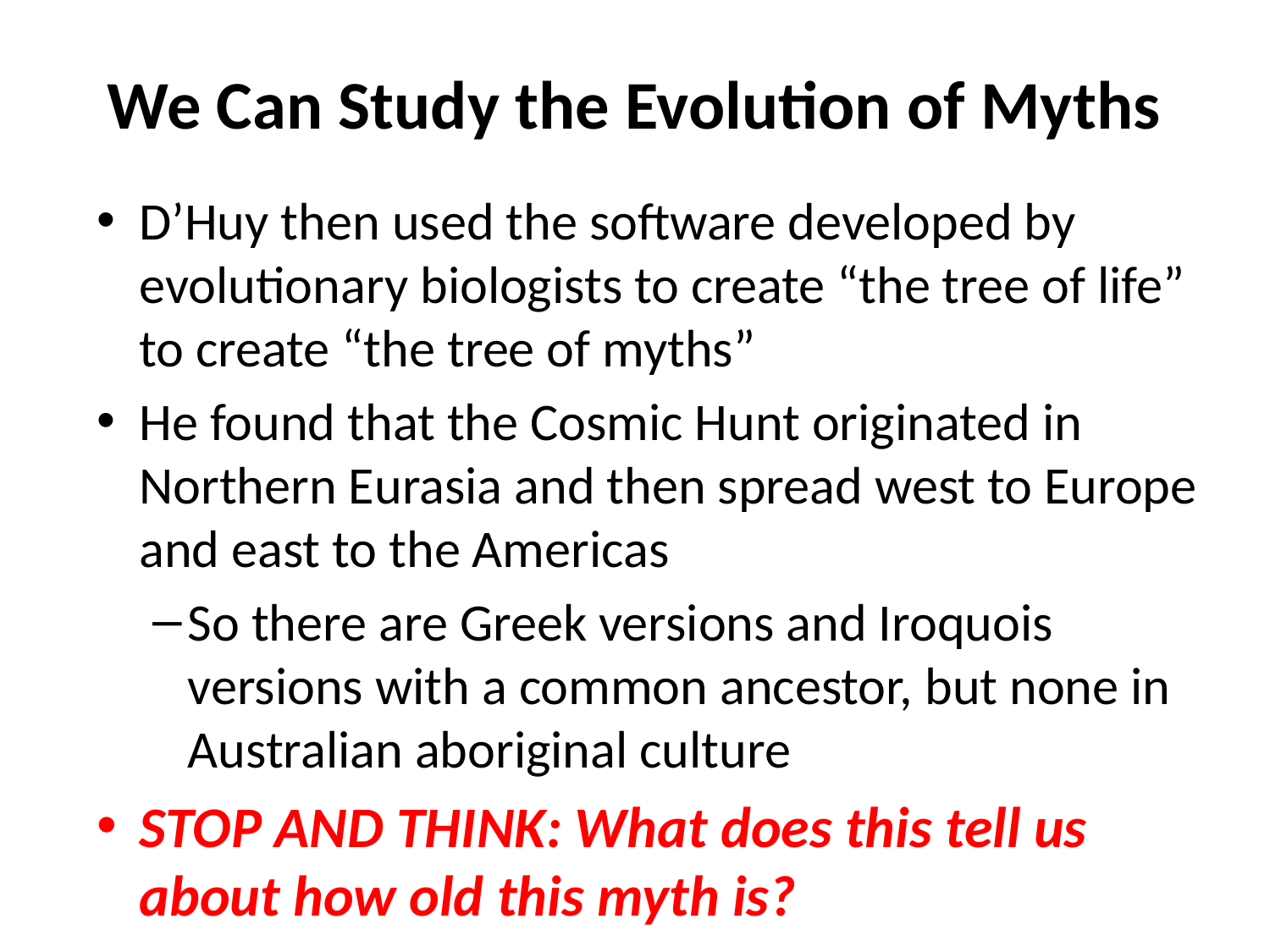

# We Can Study the Evolution of Myths
D’Huy then used the software developed by evolutionary biologists to create “the tree of life” to create “the tree of myths”
He found that the Cosmic Hunt originated in Northern Eurasia and then spread west to Europe and east to the Americas
So there are Greek versions and Iroquois versions with a common ancestor, but none in Australian aboriginal culture
STOP AND THINK: What does this tell us about how old this myth is?